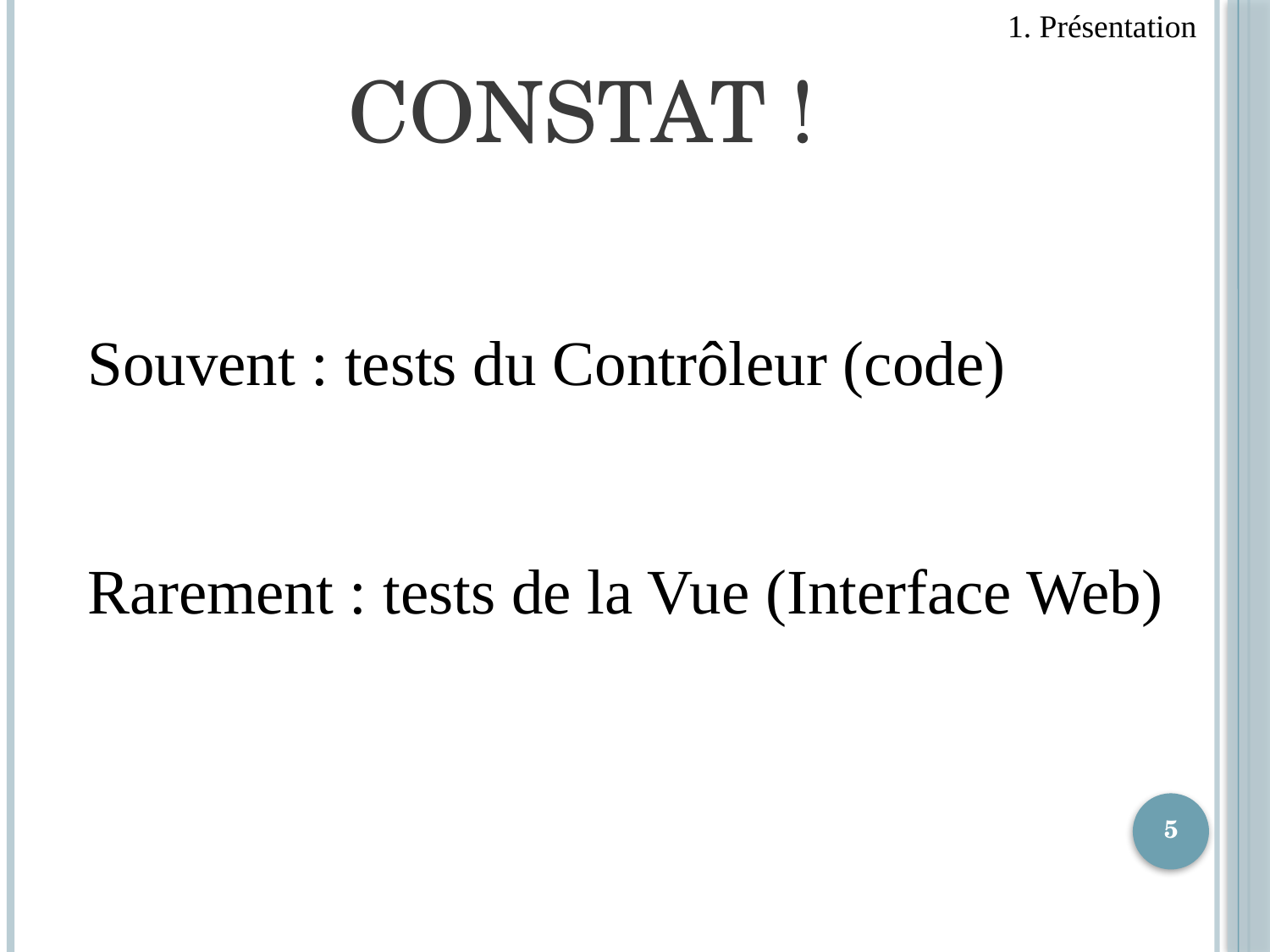

1. Présentation
# Constat !
Souvent : tests du Contrôleur (code)

Rarement : tests de la Vue (Interface Web)
5